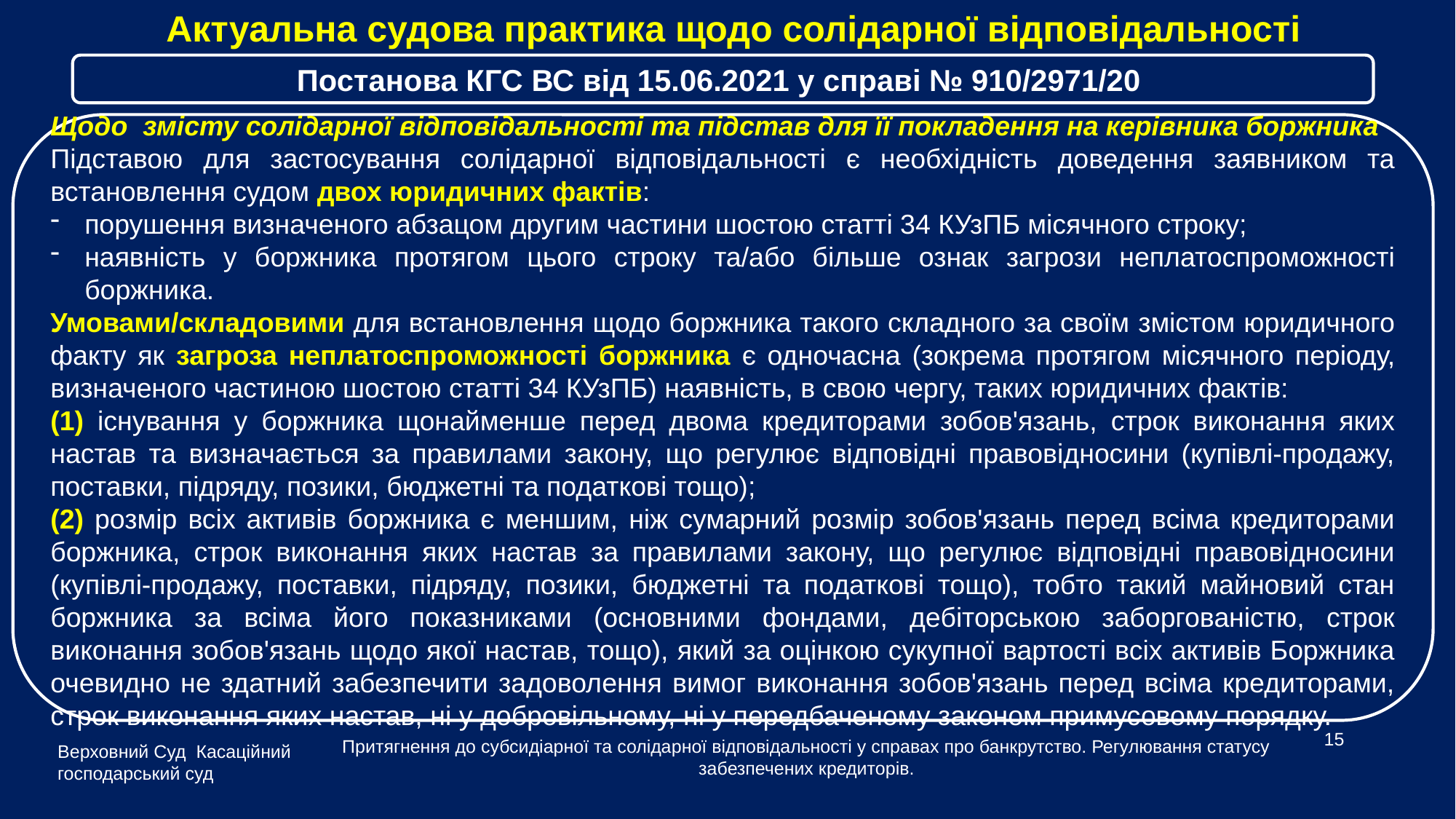

Актуальна судова практика щодо солідарної відповідальності
Постанова КГС ВС від 15.06.2021 у справі № 910/2971/20

Щодо  змісту солідарної відповідальності та підстав для її покладення на керівника боржника
Підставою для застосування солідарної відповідальності є необхідність доведення заявником та встановлення судом двох юридичних фактів:
порушення визначеного абзацом другим частини шостою статті 34 КУзПБ місячного строку;
наявність у боржника протягом цього строку та/або більше ознак загрози неплатоспроможності боржника.
Умовами/складовими для встановлення щодо боржника такого складного за своїм змістом юридичного факту як загроза неплатоспроможності боржника є одночасна (зокрема протягом місячного періоду, визначеного частиною шостою статті 34 КУзПБ) наявність, в свою чергу, таких юридичних фактів:
(1) існування у боржника щонайменше перед двома кредиторами зобов'язань, строк виконання яких настав та визначається за правилами закону, що регулює відповідні правовідносини (купівлі-продажу, поставки, підряду, позики, бюджетні та податкові тощо);
(2) розмір всіх активів боржника є меншим, ніж сумарний розмір зобов'язань перед всіма кредиторами боржника, строк виконання яких настав за правилами закону, що регулює відповідні правовідносини (купівлі-продажу, поставки, підряду, позики, бюджетні та податкові тощо), тобто такий майновий стан боржника за всіма його показниками (основними фондами, дебіторською заборгованістю, строк виконання зобов'язань щодо якої настав, тощо), який за оцінкою сукупної вартості всіх активів Боржника очевидно не здатний забезпечити задоволення вимог виконання зобов'язань перед всіма кредиторами, строк виконання яких настав, ні у добровільному, ні у передбаченому законом примусовому порядку.

Верховний Суд  Касаційний господарський суд
15
Притягнення до субсидіарної та солідарної відповідальності у справах про банкрутство. Регулювання статусу забезпечених кредиторів.